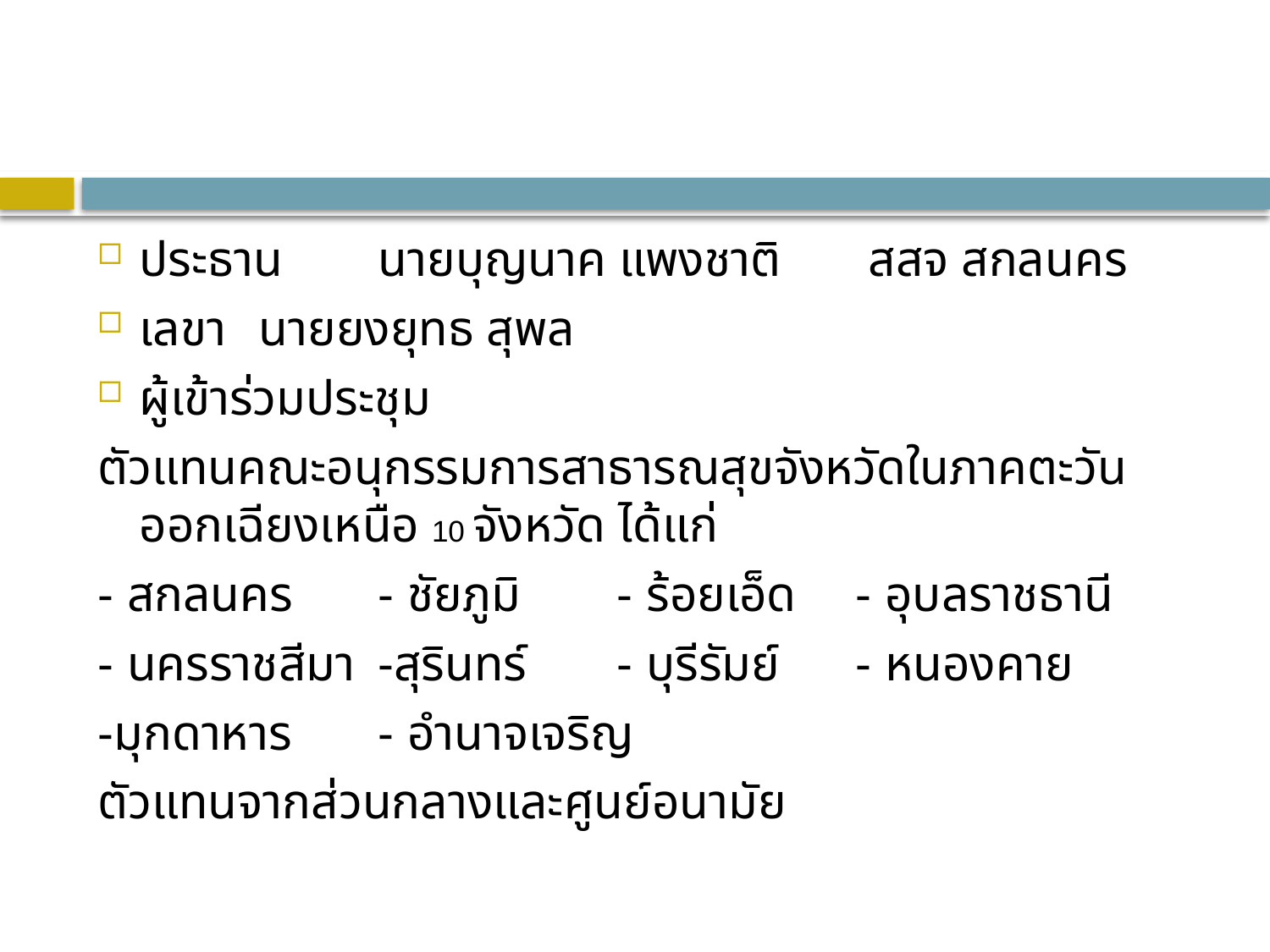

ประธาน 	นายบุญนาค แพงชาติ       สสจ สกลนคร
เลขา		นายยงยุทธ สุพล
ผู้เข้าร่วมประชุม
ตัวแทนคณะอนุกรรมการสาธารณสุขจังหวัดในภาคตะวันออกเฉียงเหนือ 10 จังหวัด ได้แก่
- สกลนคร	- ชัยภูมิ		- ร้อยเอ็ด	- อุบลราชธานี
- นครราชสีมา	-สุรินทร์		- บุรีรัมย์	- หนองคาย
-มุกดาหาร	- อำนาจเจริญ
ตัวแทนจากส่วนกลางและศูนย์อนามัย